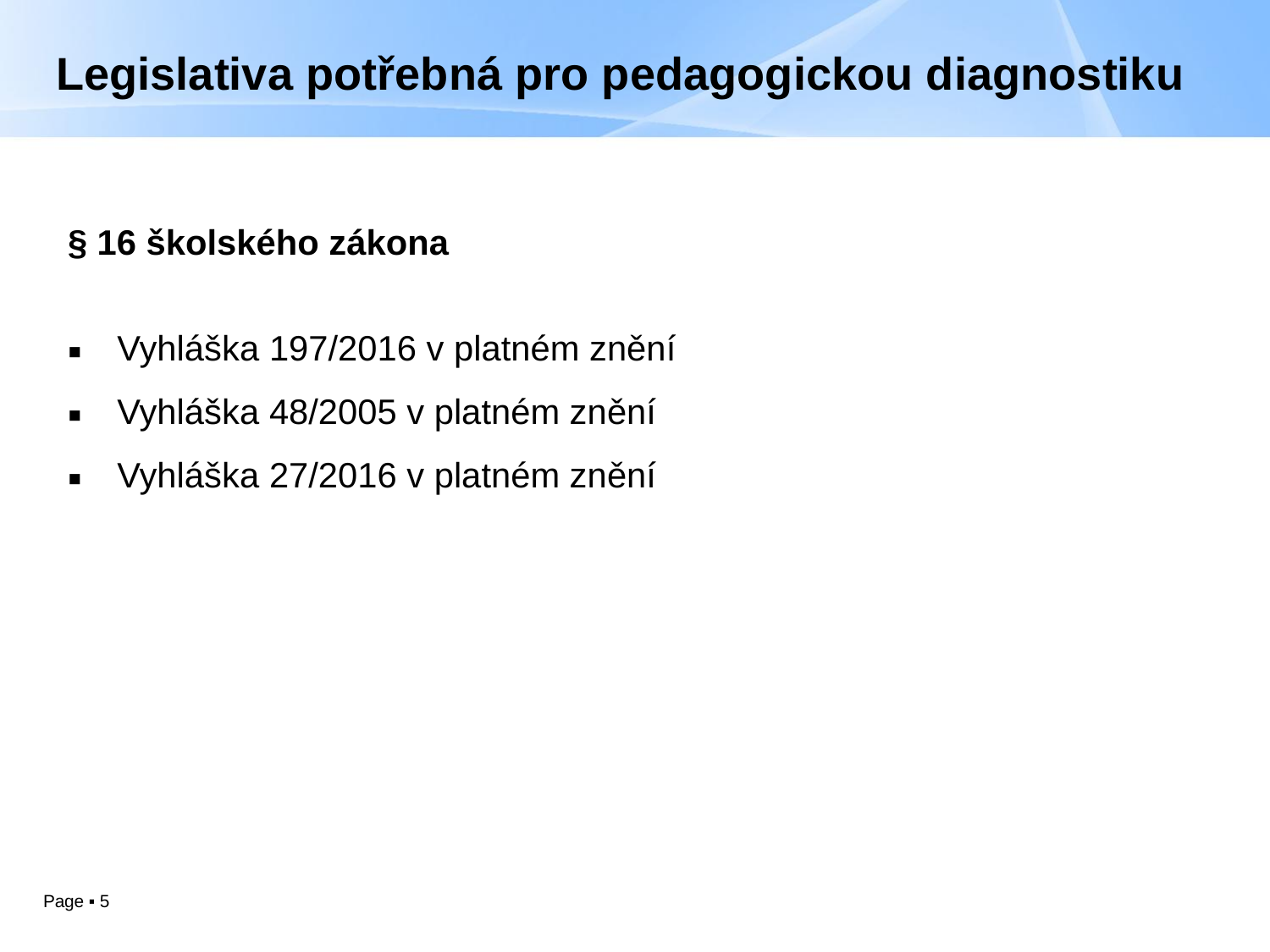

# Legislativa potřebná pro pedagogickou diagnostiku
§ 16 školského zákona

Vyhláška 197/2016 v platném znění
Vyhláška 48/2005 v platném znění
Vyhláška 27/2016 v platném znění